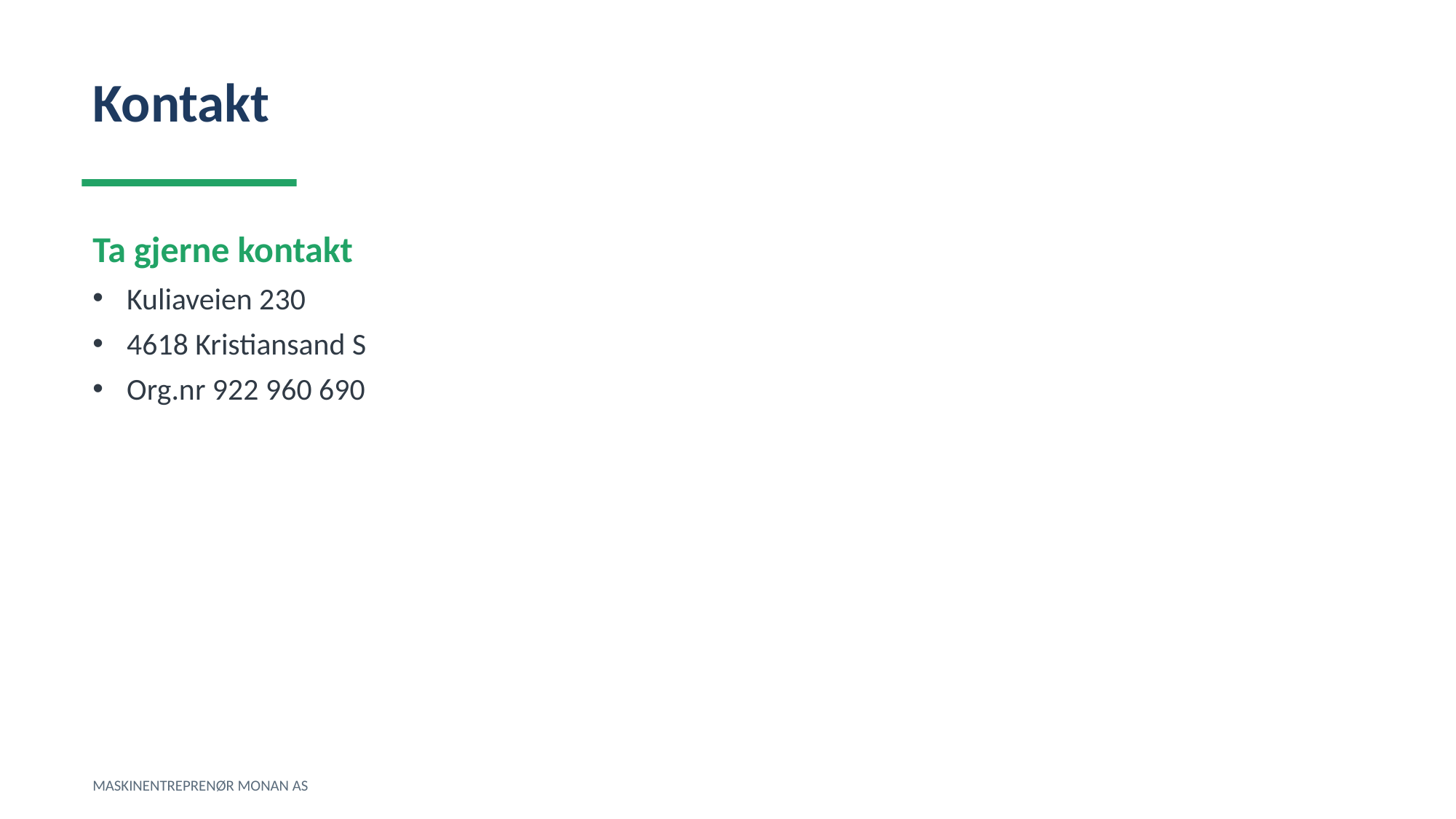

Kontakt

Ta gjerne kontakt
Kuliaveien 230
4618 Kristiansand S
Org.nr 922 960 690
MASKINENTREPRENØR MONAN AS